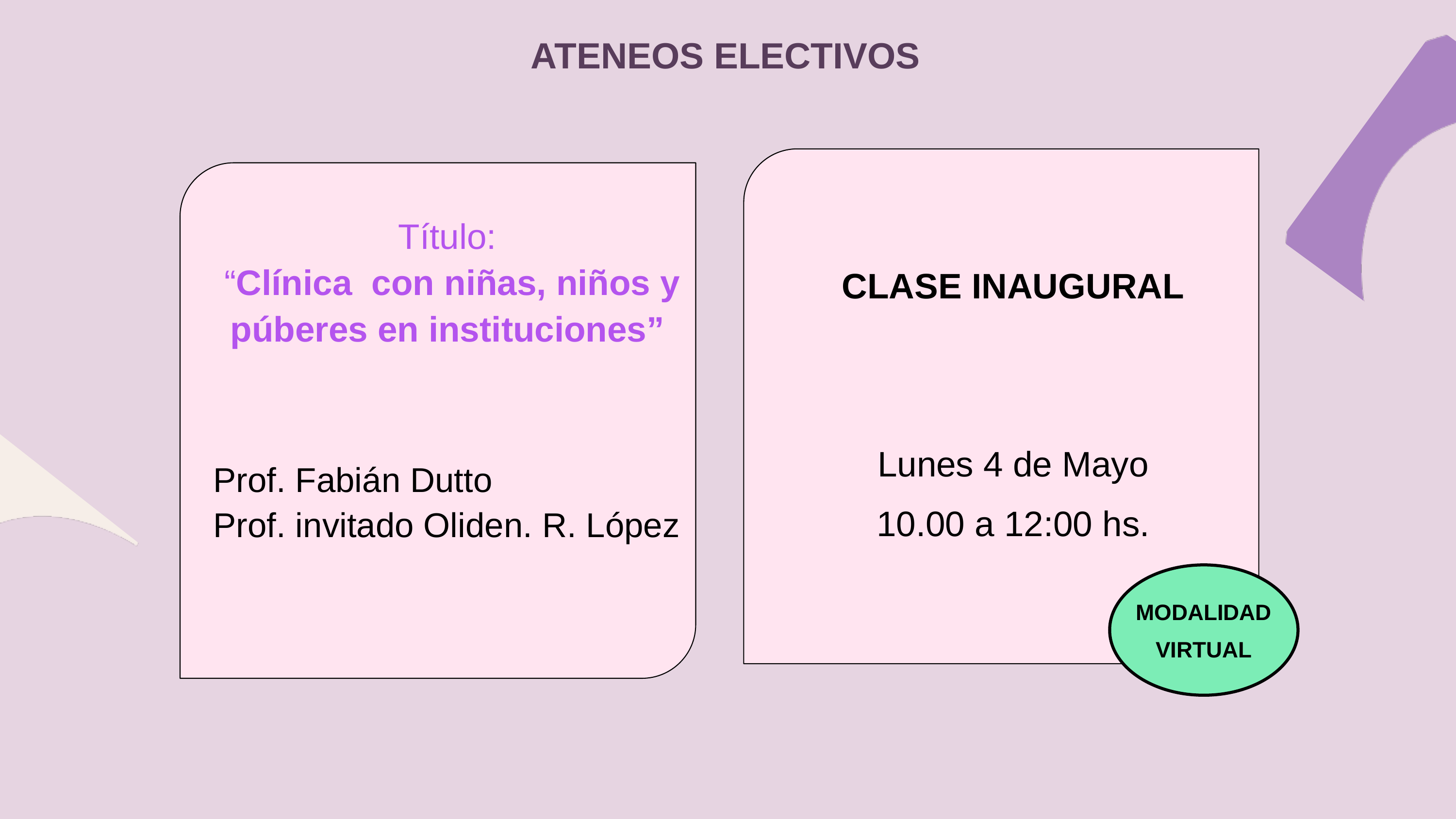

ATENEOS ELECTIVOS

CLASE INAUGURAL

Lunes 4 de Mayo
10.00 a 12:00 hs.

Título:
 “Clínica  con niñas, niños y púberes en instituciones”

Prof. Fabián Dutto
Prof. invitado Oliden. R. López

MODALIDAD VIRTUAL